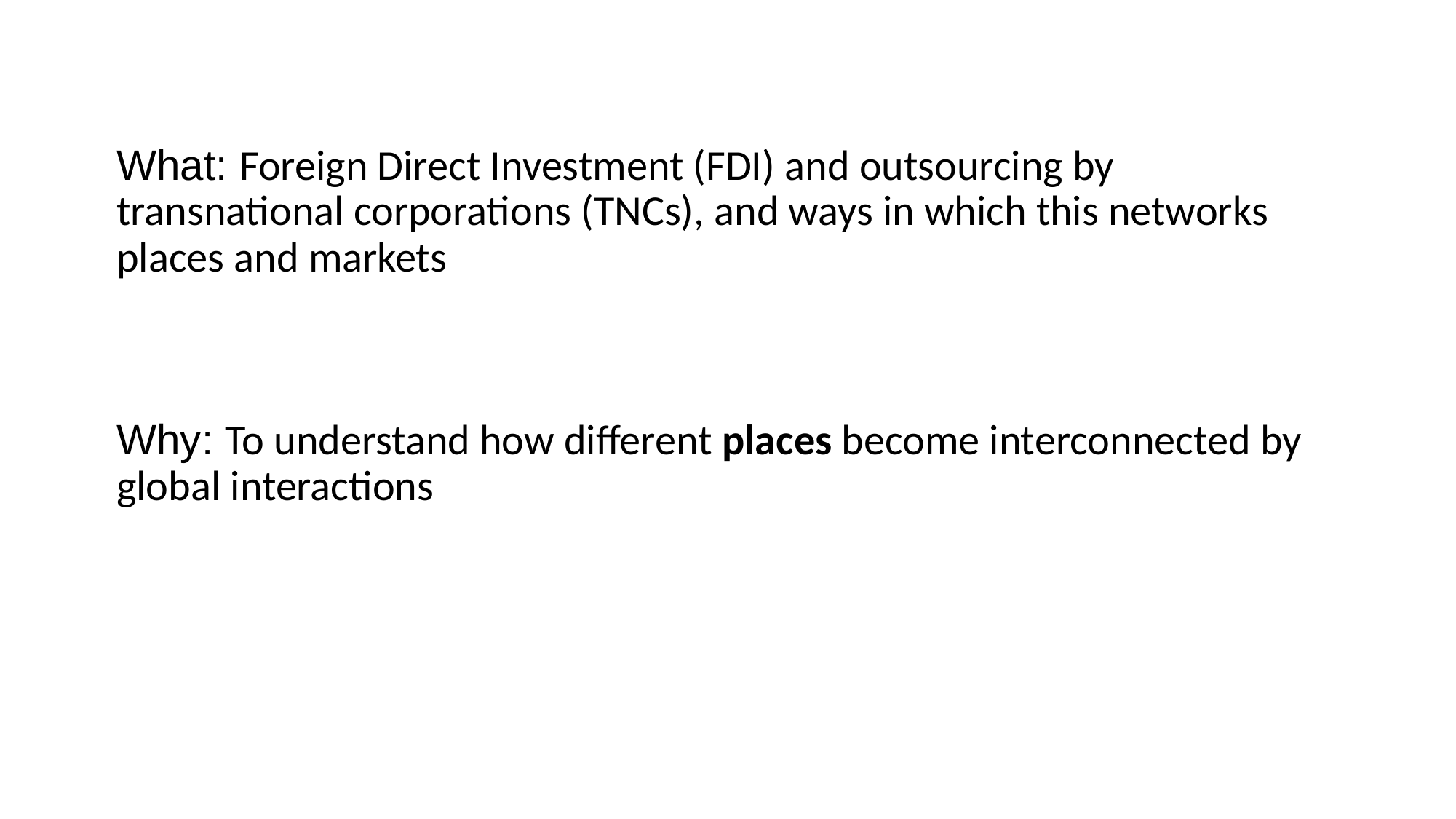

What: Foreign Direct Investment (FDI) and outsourcing by transnational corporations (TNCs), and ways in which this networks places and markets

Why: To understand how different places become interconnected by global interactions